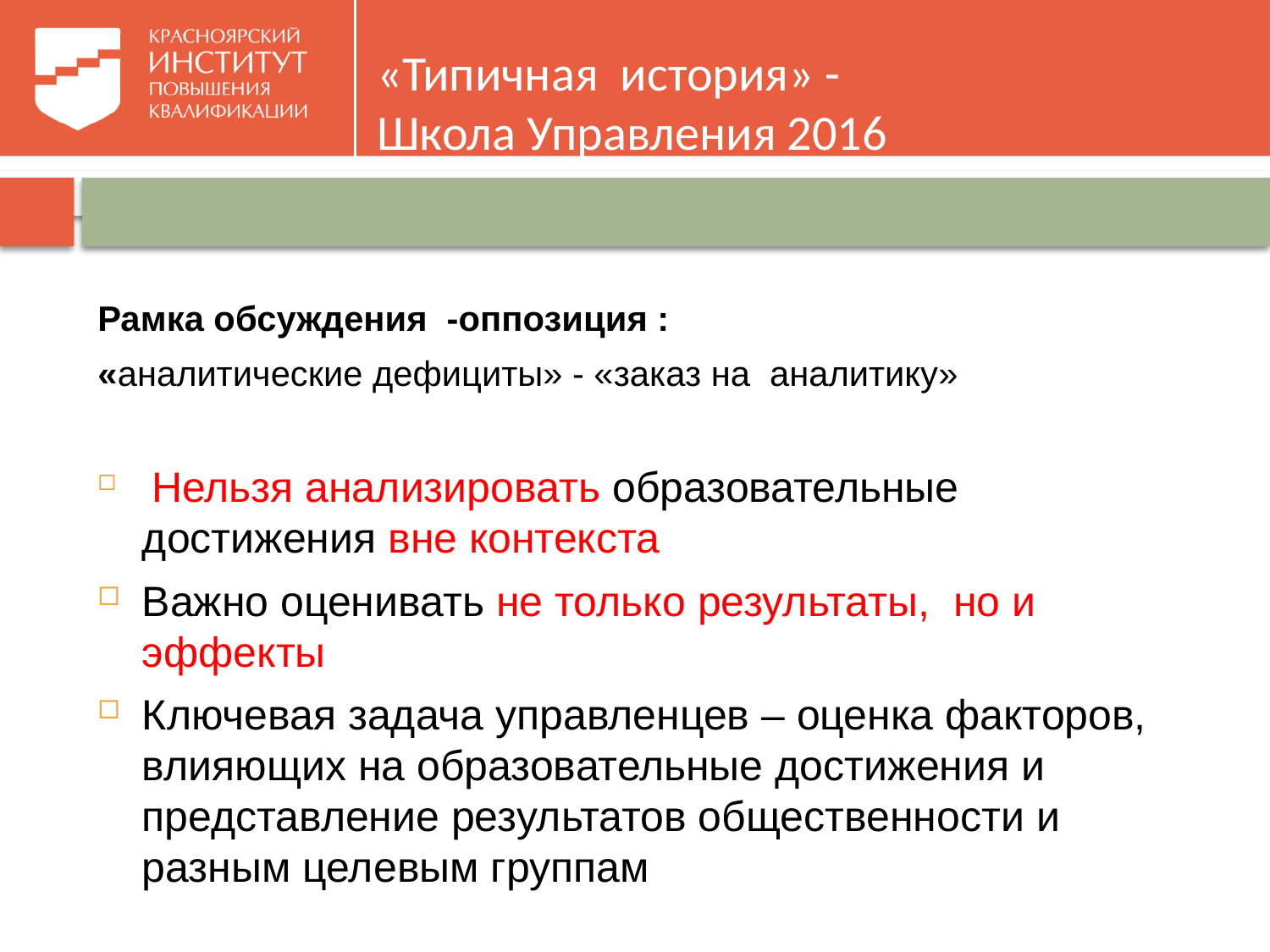

# «Типичная  история» - Школа Управления 2016
Рамка обсуждения  -оппозиция :
«аналитические дефициты» - «заказ на  аналитику»

 Нельзя анализировать образовательные достижения вне контекста
Важно оценивать не только результаты,  но и эффекты
Ключевая задача управленцев – оценка факторов, влияющих на образовательные достижения и представление результатов общественности и разным целевым группам